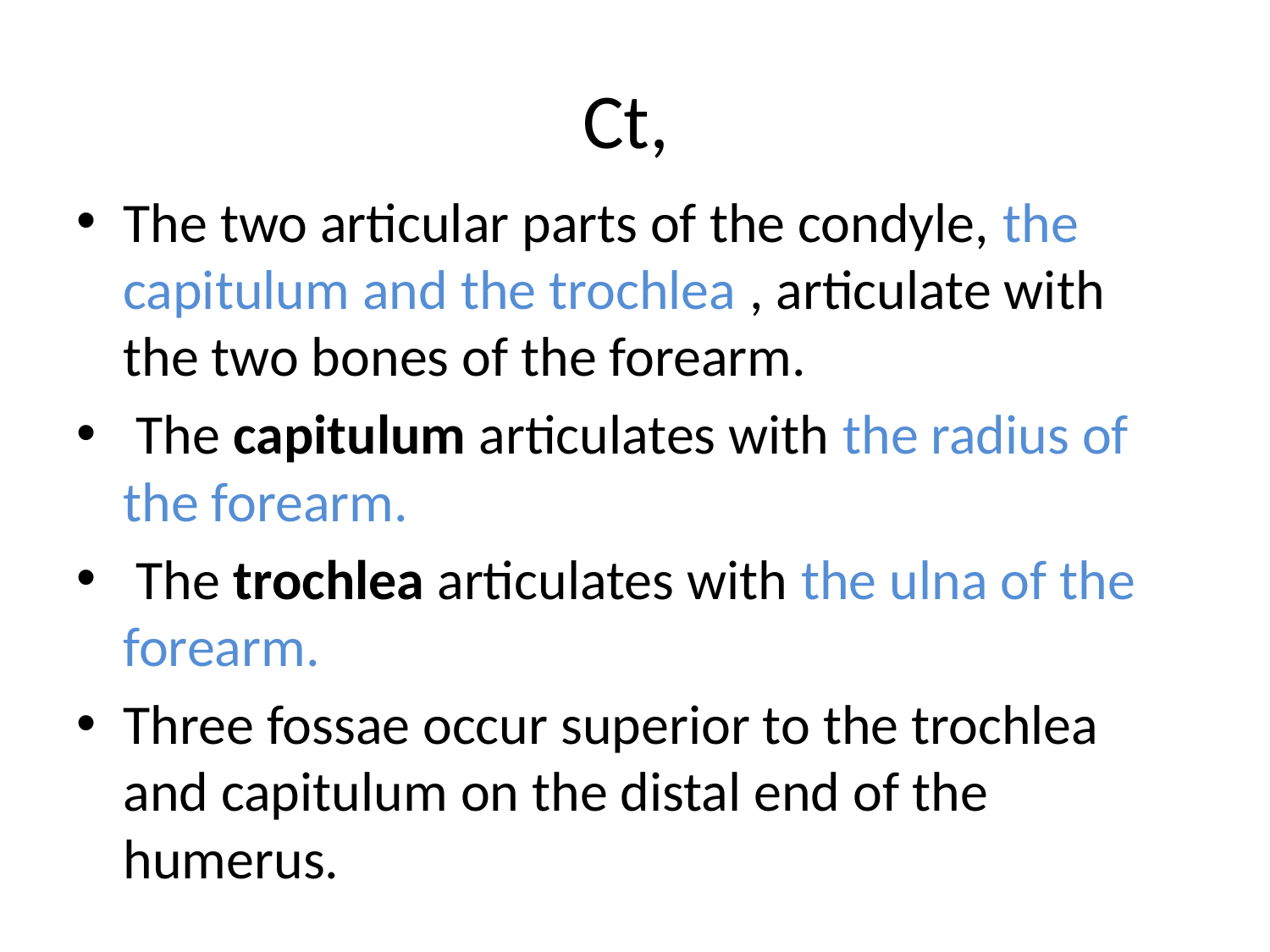

# Ct,
The two articular parts of the condyle, the capitulum and the trochlea , articulate with the two bones of the forearm.
 The capitulum articulates with the radius of the forearm.
 The trochlea articulates with the ulna of the forearm.
Three fossae occur superior to the trochlea and capitulum on the distal end of the humerus.